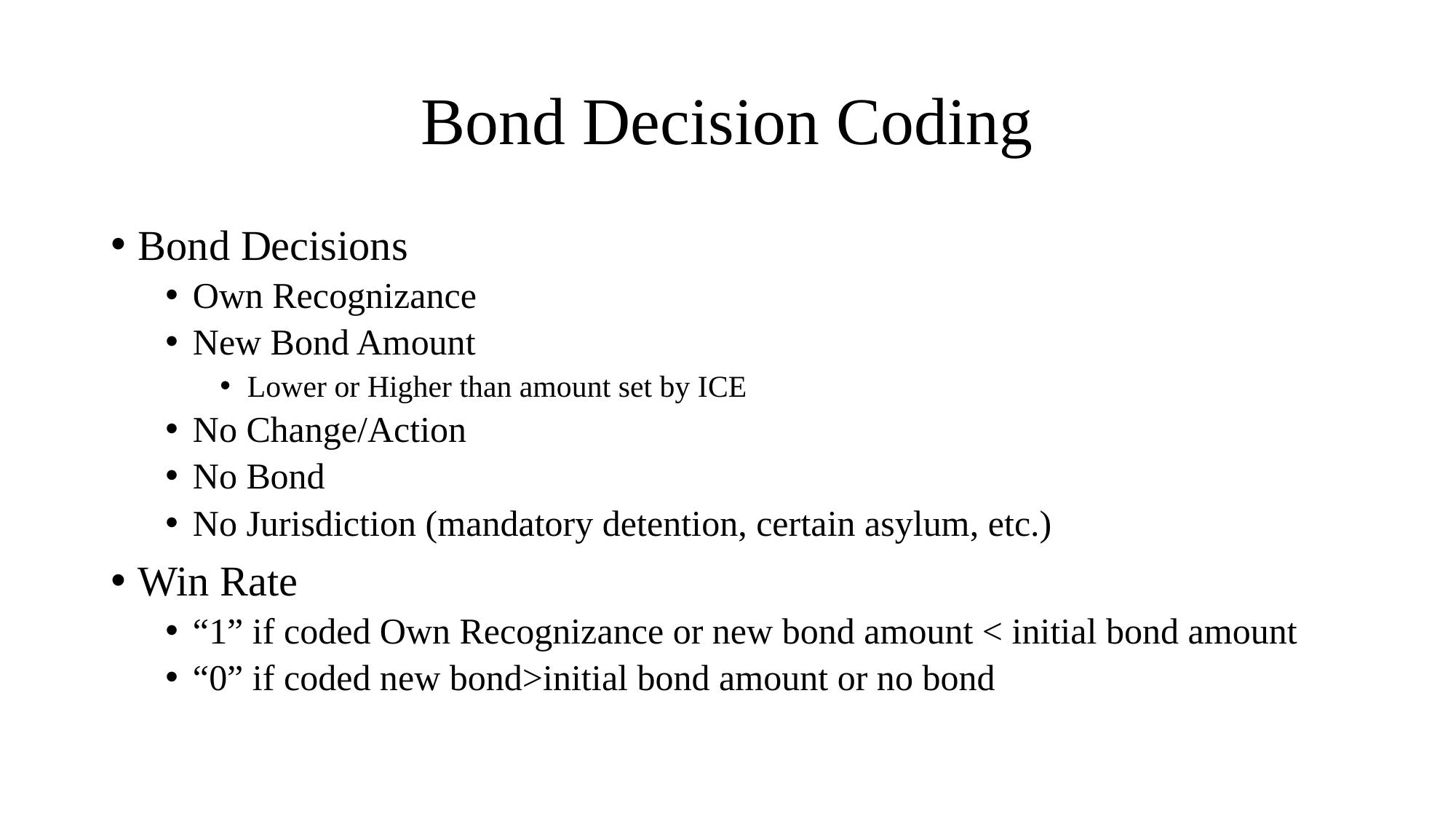

# Bond Decision Coding
Bond Decisions
Own Recognizance
New Bond Amount
Lower or Higher than amount set by ICE
No Change/Action
No Bond
No Jurisdiction (mandatory detention, certain asylum, etc.)
Win Rate
“1” if coded Own Recognizance or new bond amount < initial bond amount
“0” if coded new bond>initial bond amount or no bond